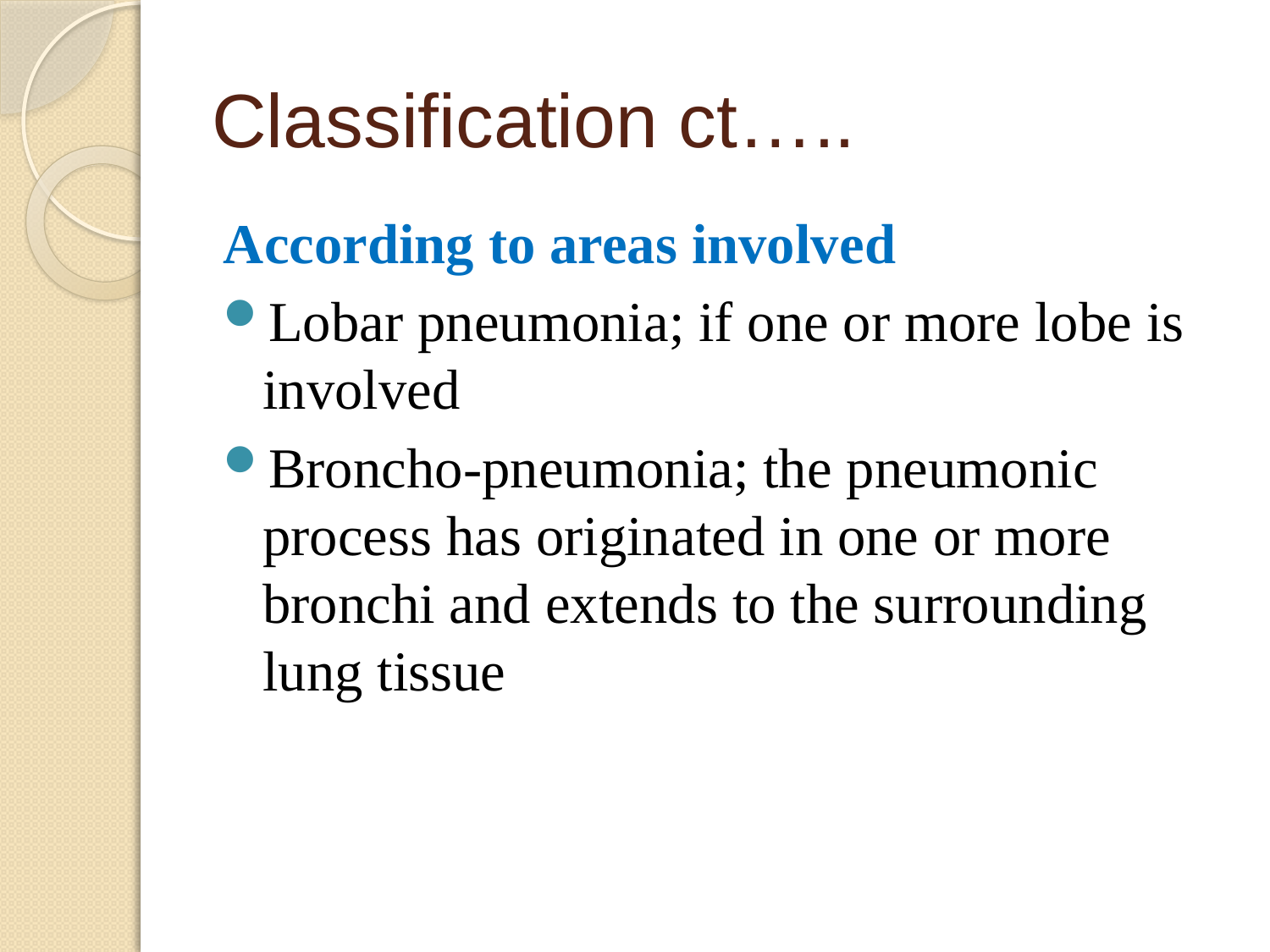

# Classification ct…..
According to areas involved
Lobar pneumonia; if one or more lobe is involved
Broncho-pneumonia; the pneumonic process has originated in one or more bronchi and extends to the surrounding lung tissue